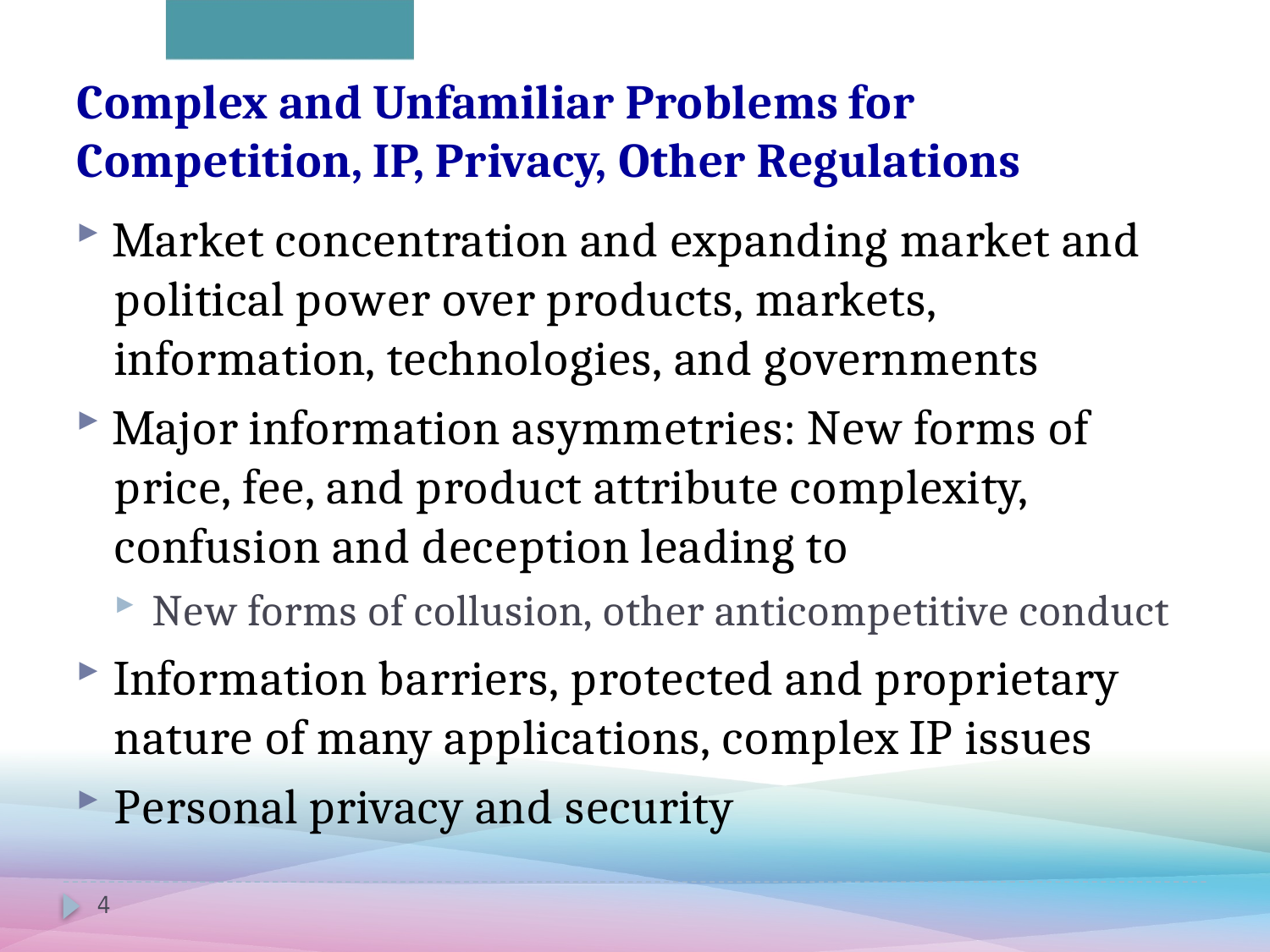

# Complex and Unfamiliar Problems for Competition, IP, Privacy, Other Regulations
Market concentration and expanding market and political power over products, markets, information, technologies, and governments
Major information asymmetries: New forms of price, fee, and product attribute complexity, confusion and deception leading to
New forms of collusion, other anticompetitive conduct
Information barriers, protected and proprietary nature of many applications, complex IP issues
Personal privacy and security
4